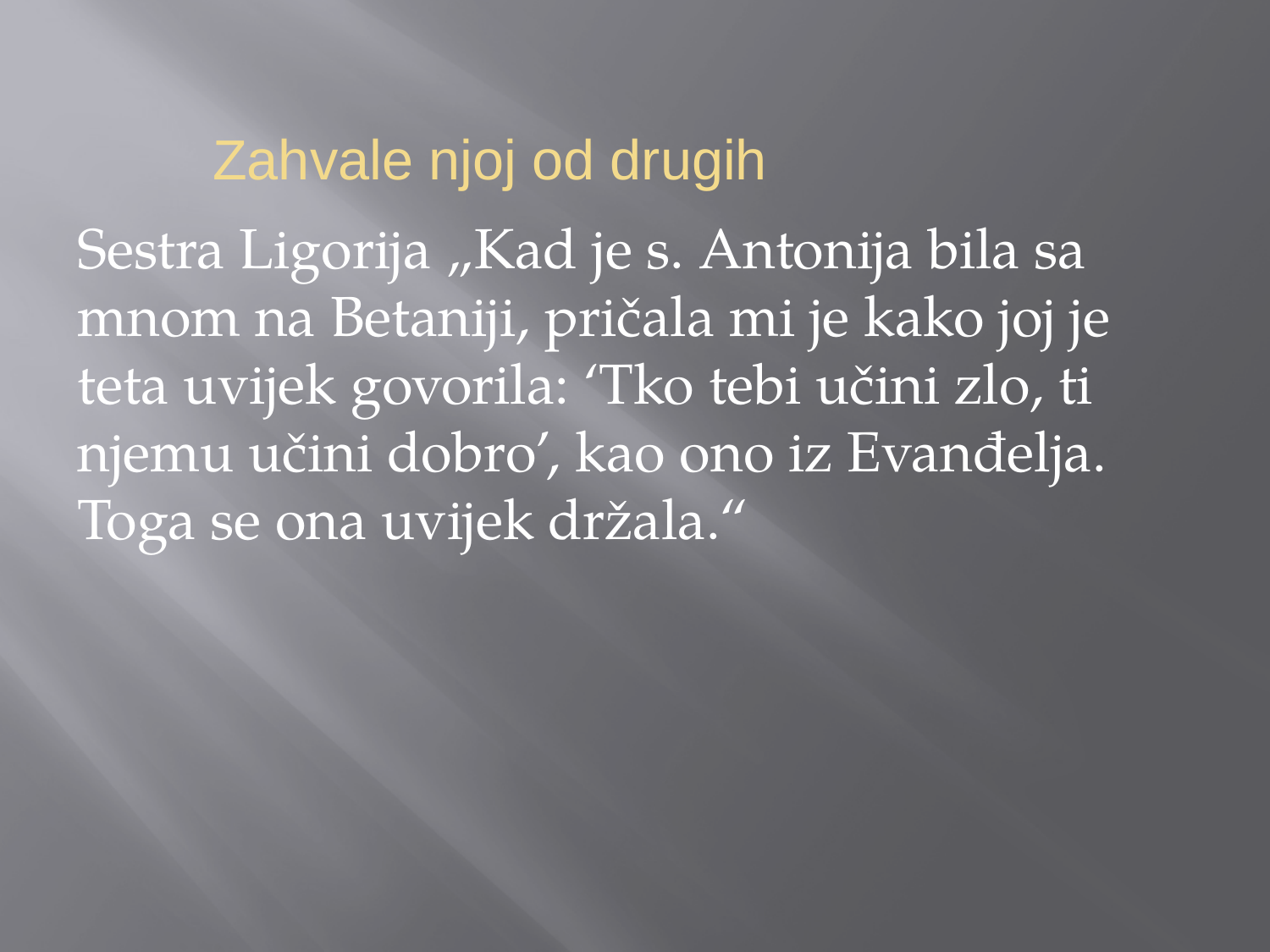

# Zahvale njoj od drugih

Sestra Ligorija „Kad je s. Antonija bila sa mnom na Betaniji, pričala mi je kako joj je teta uvijek govorila: ‘Tko tebi učini zlo, ti njemu učini dobro’, kao ono iz Evanđelja. Toga se ona uvijek držala.“